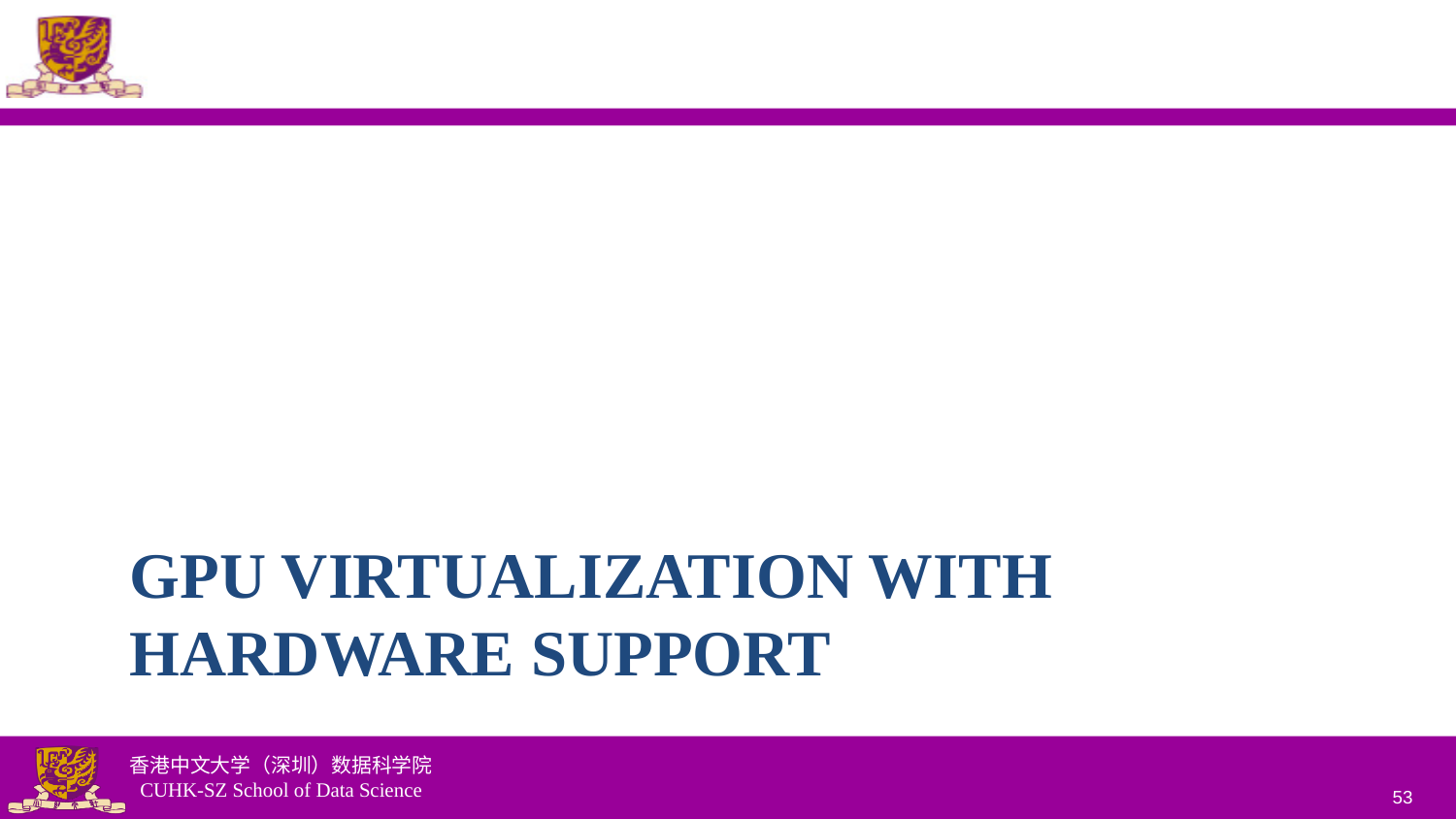

# GPU virtualization with hardware support
53